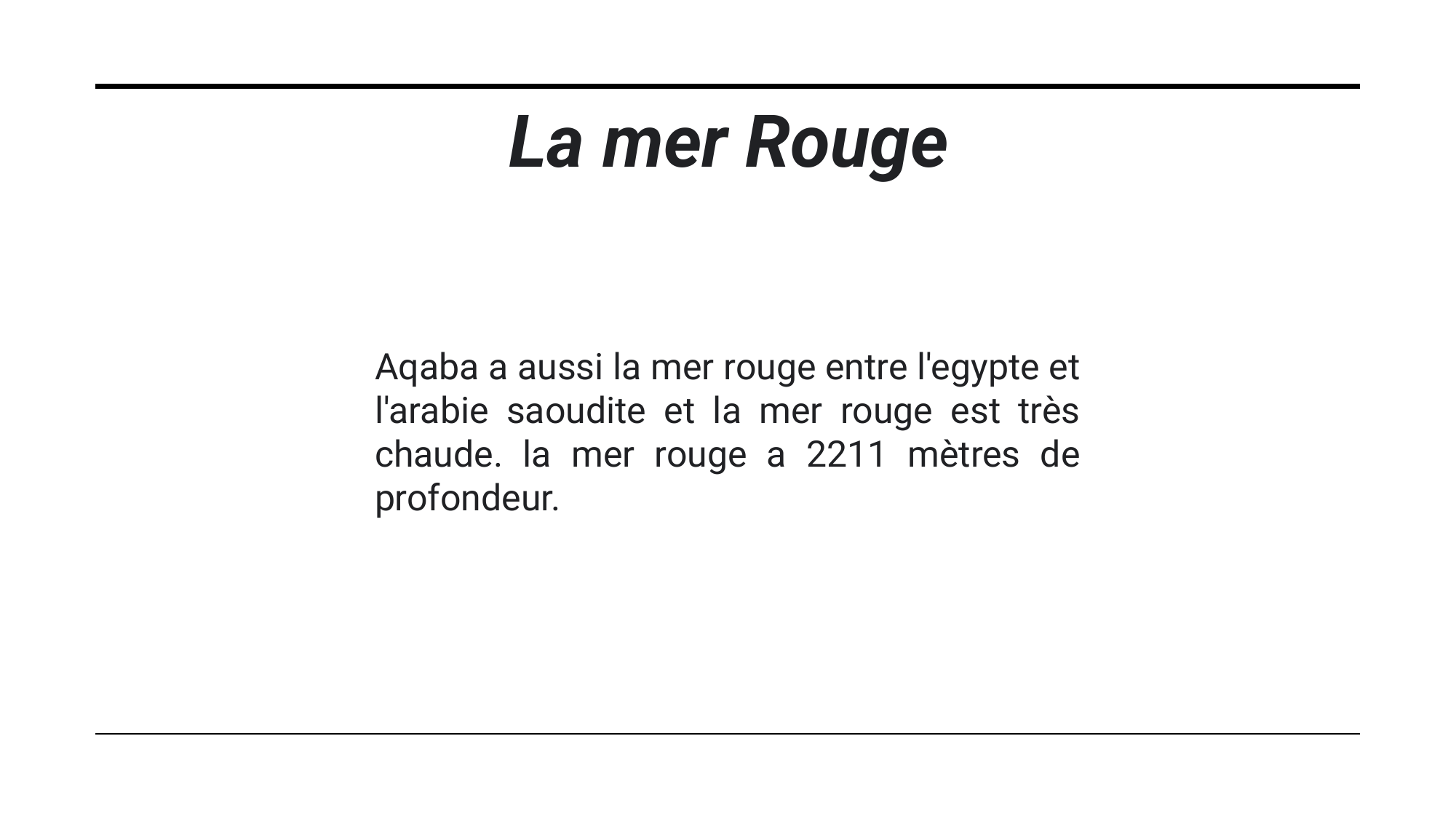

La mer Rouge
Aqaba a aussi la mer rouge entre l'egypte et l'arabie saoudite et la mer rouge est très chaude. la mer rouge a 2211 mètres de profondeur.